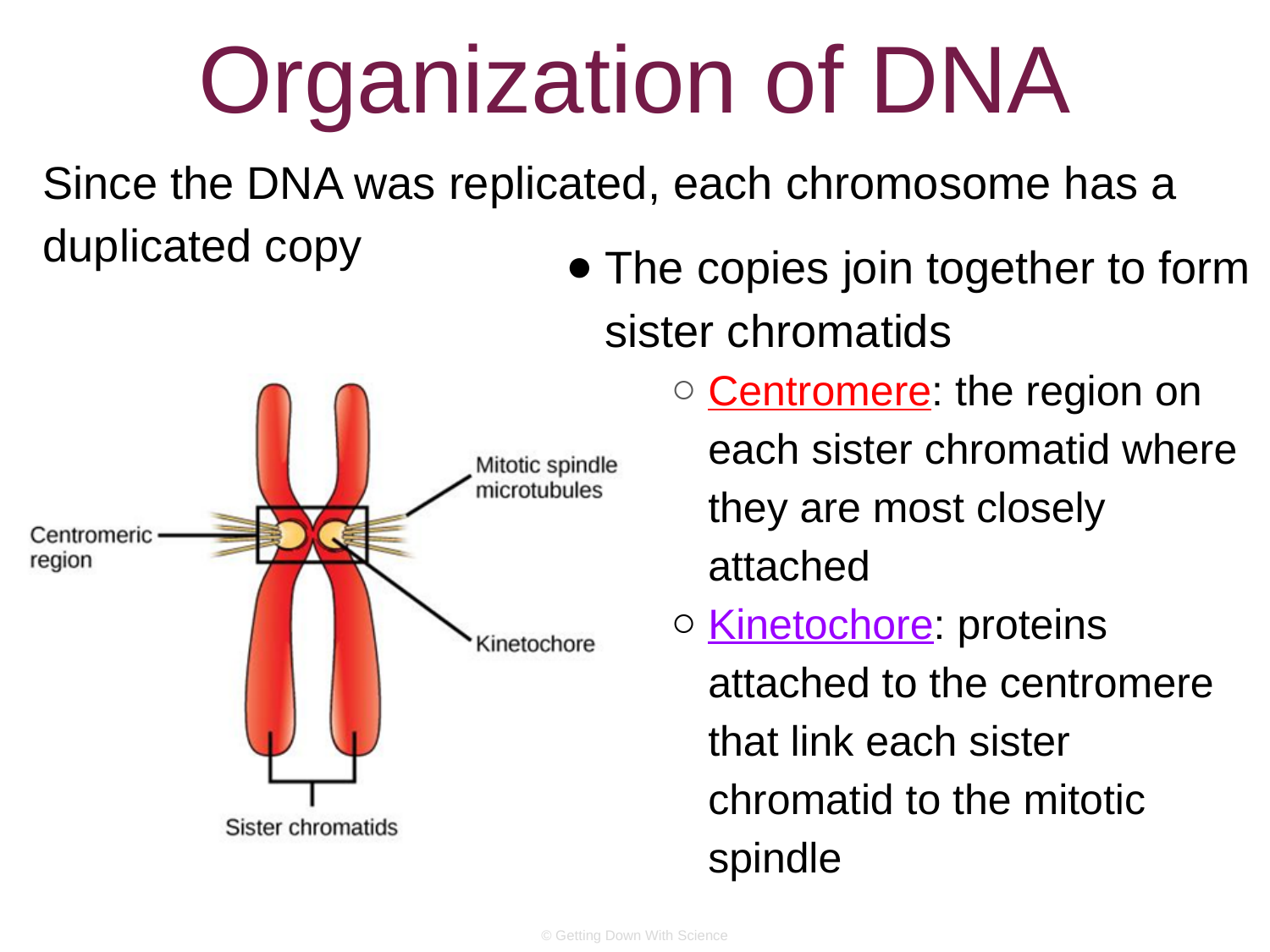

# Organization of DNA
Since the DNA was replicated, each chromosome has a duplicated copy
The copies join together to form sister chromatids
Centromere: the region on each sister chromatid where they are most closely attached
Kinetochore: proteins attached to the centromere that link each sister chromatid to the mitotic spindle